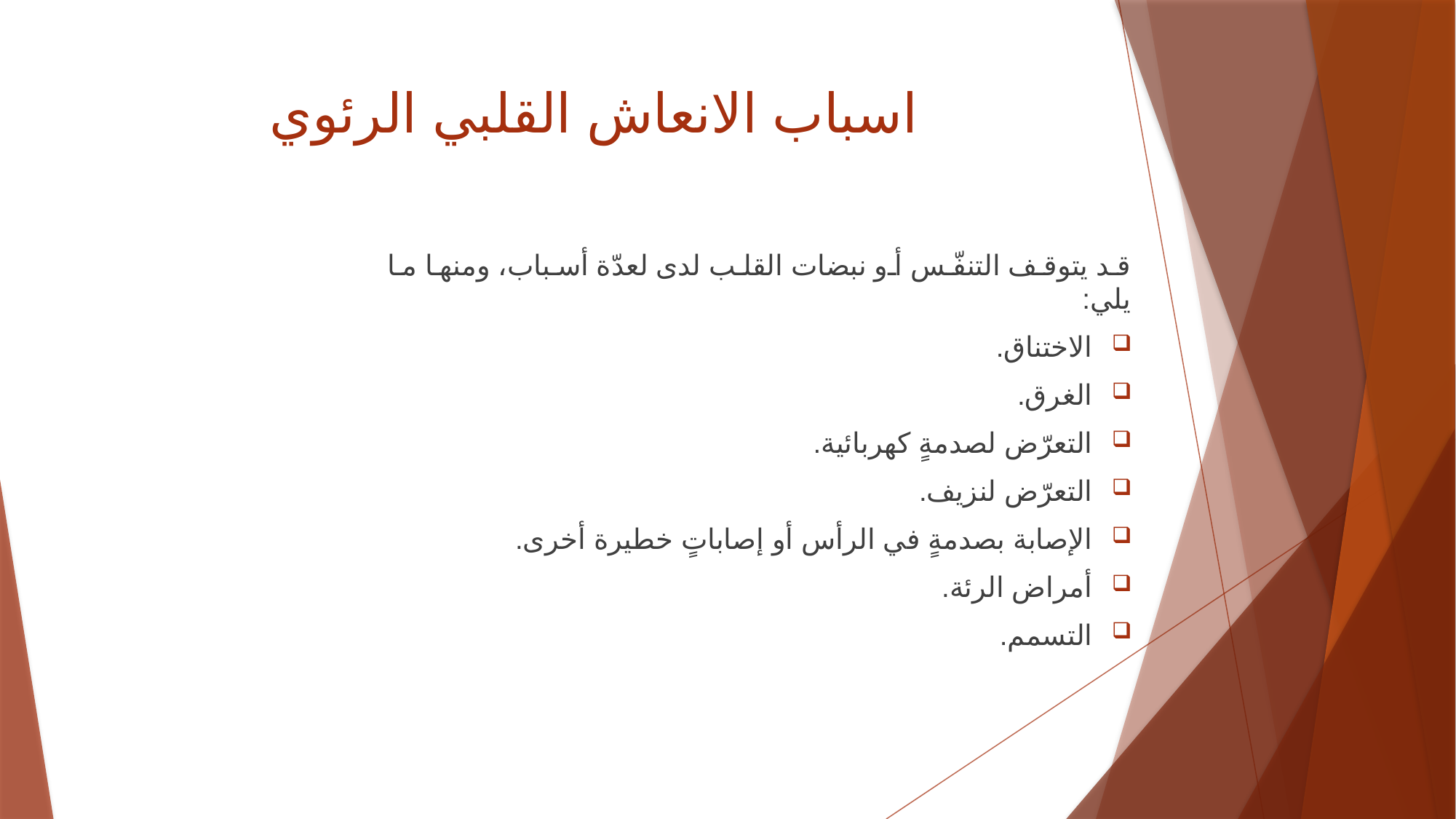

# اسباب الانعاش القلبي الرئوي

قد يتوقف التنفّس أو نبضات القلب لدى لعدّة أسباب، ومنها ما يلي:
الاختناق.
الغرق.
التعرّض لصدمةٍ كهربائية.
التعرّض لنزيف.
الإصابة بصدمةٍ في الرأس أو إصاباتٍ خطيرة أخرى.
أمراض الرئة.
التسمم.